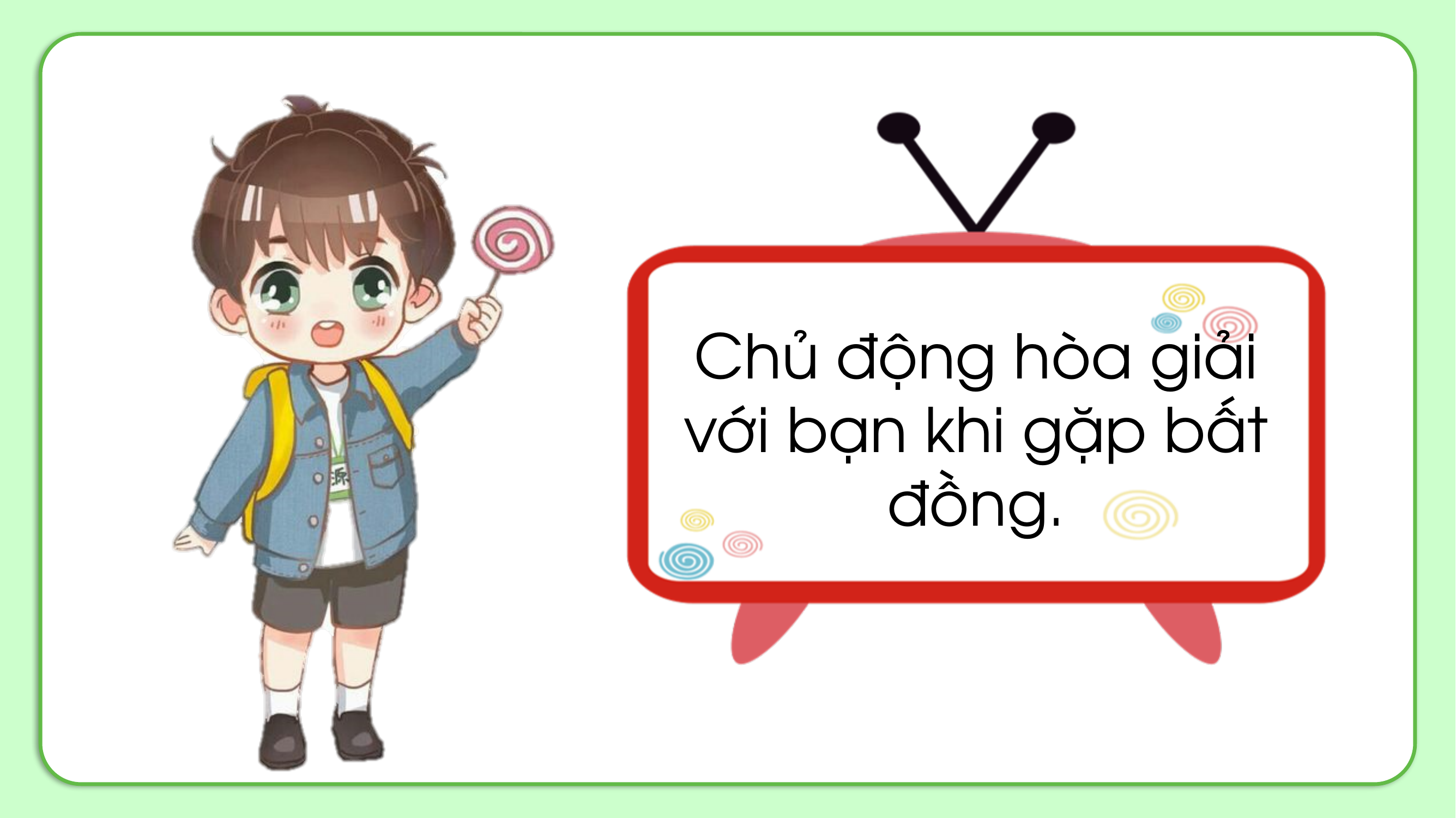

Chủ động hòa giải với bạn khi gặp bất đồng.